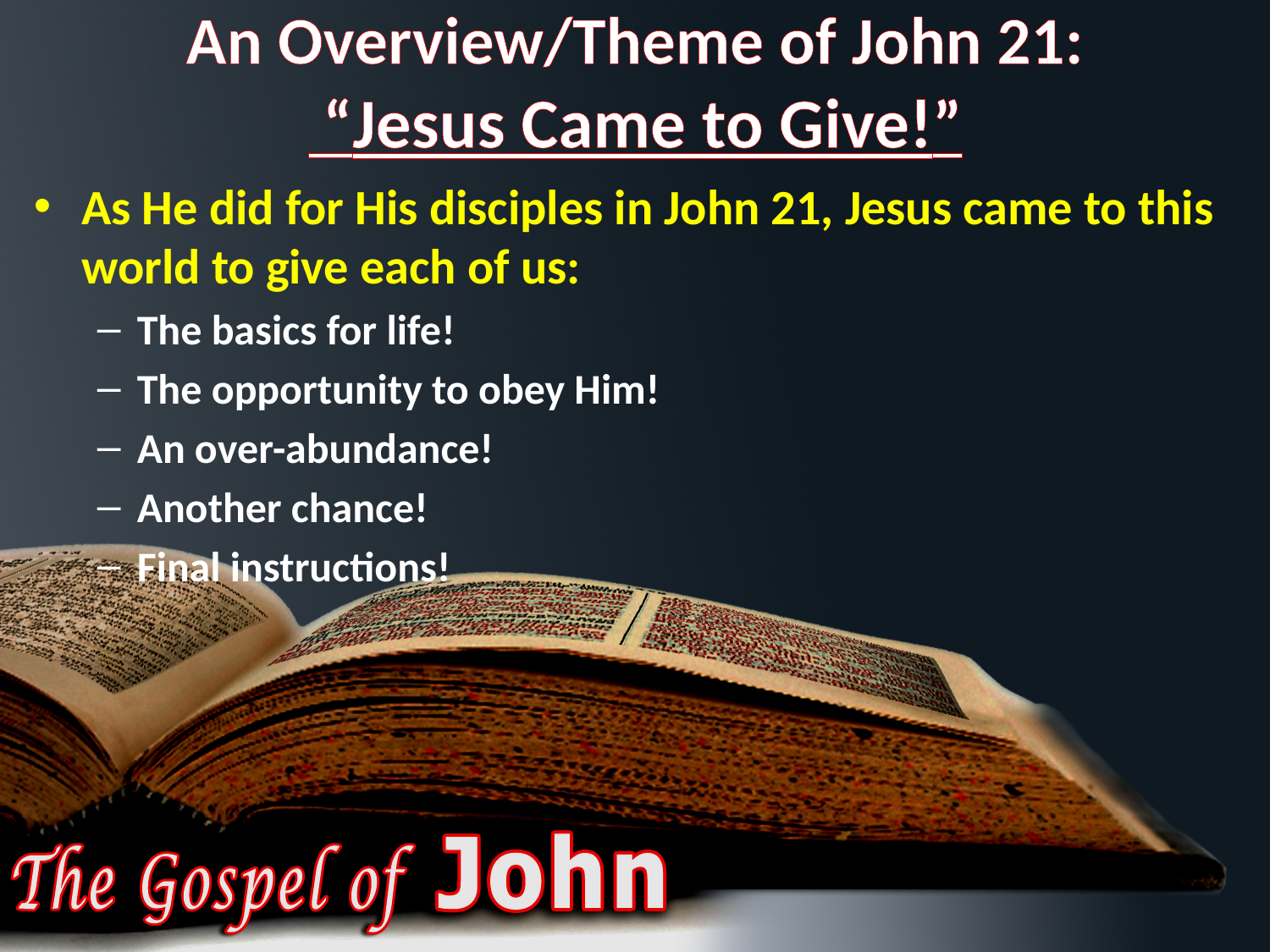

# An Overview/Theme of John 21: “Jesus Came to Give!”
As He did for His disciples in John 21, Jesus came to this world to give each of us:
The basics for life!
The opportunity to obey Him!
An over-abundance!
Another chance!
Final instructions!